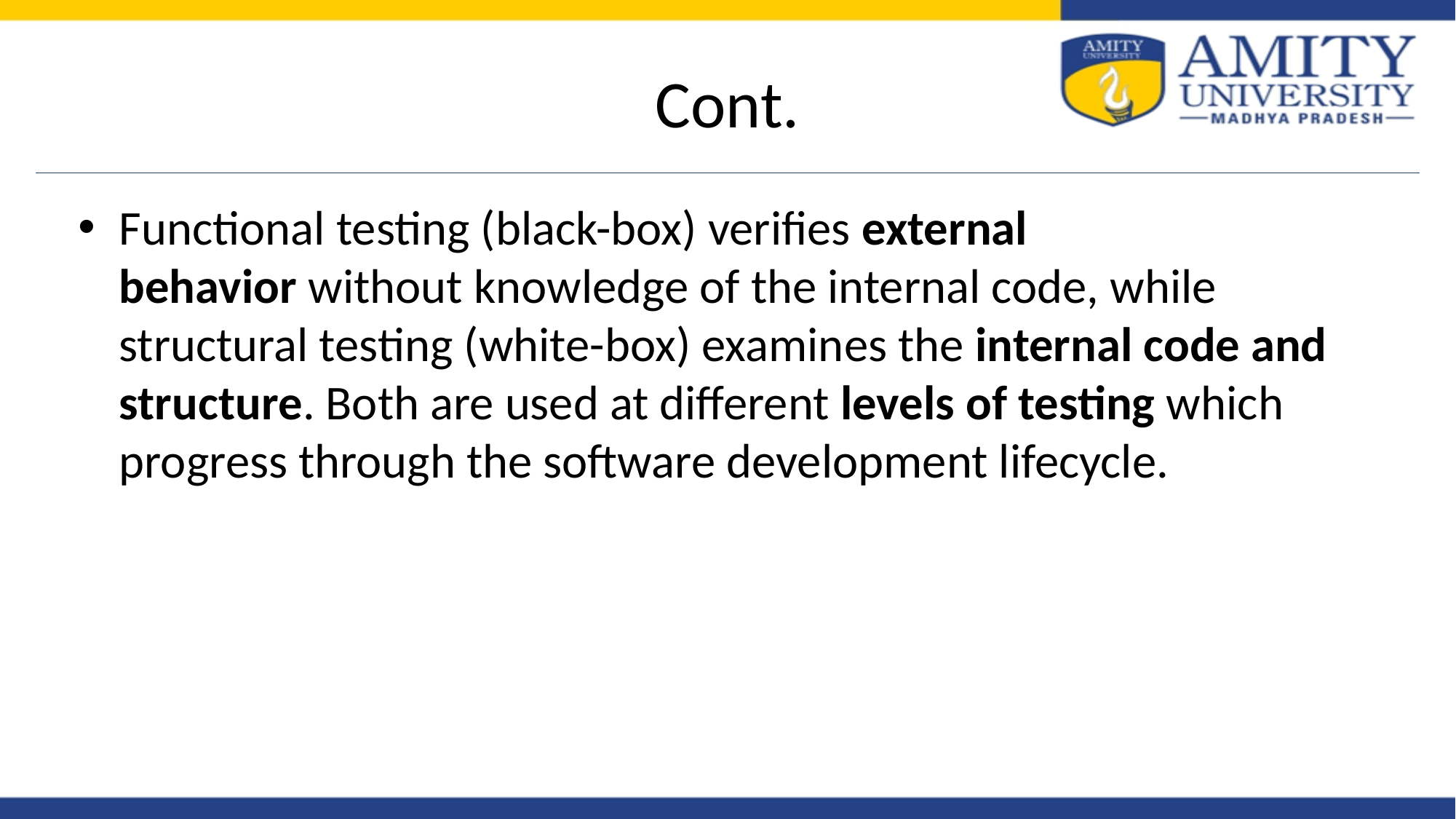

# Cont.
Functional testing (black-box) verifies external behavior without knowledge of the internal code, while structural testing (white-box) examines the internal code and structure. Both are used at different levels of testing which progress through the software development lifecycle.